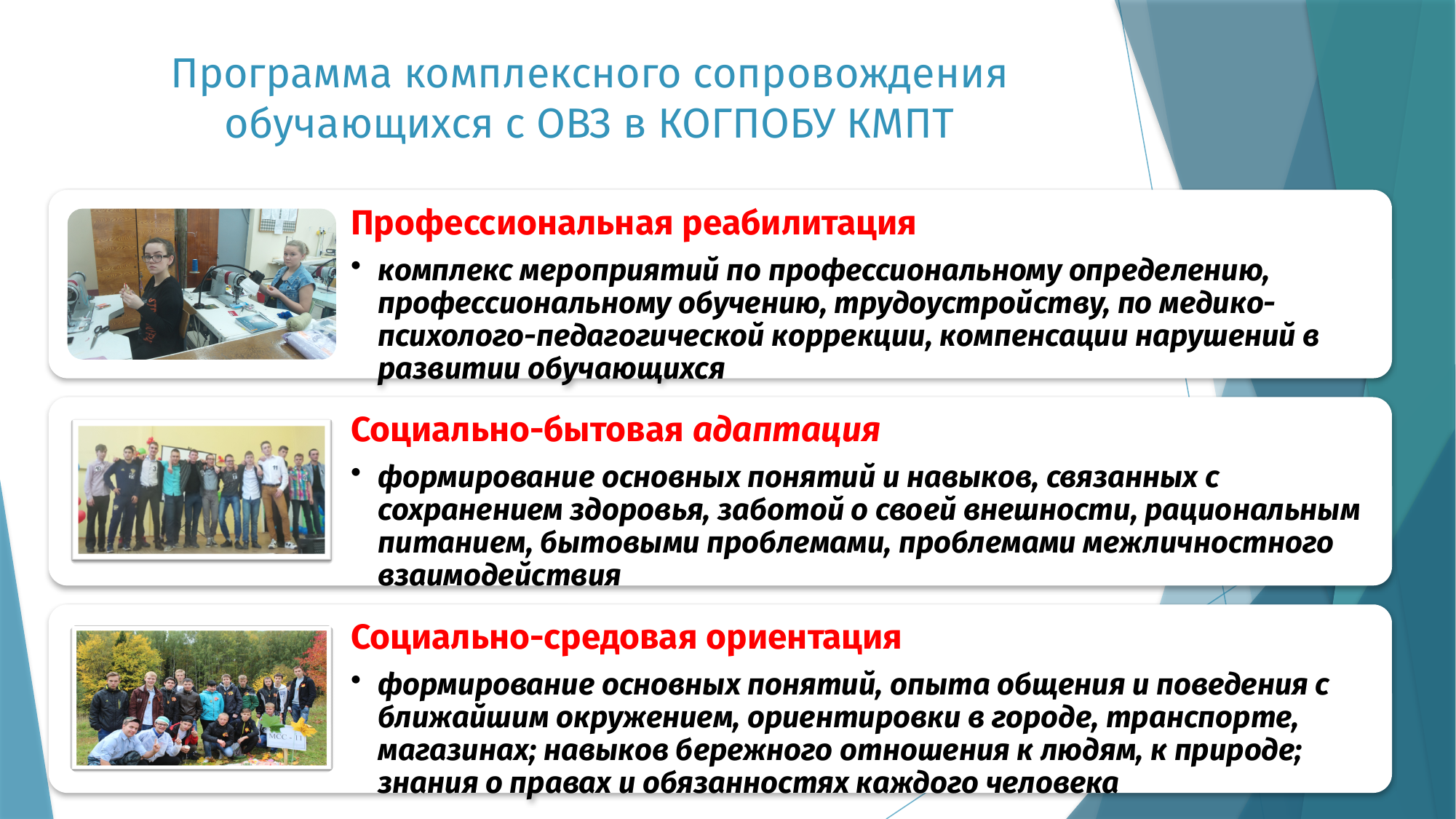

# Программа комплексного сопровождения обучающихся с ОВЗ в КОГПОБУ КМПТ
Профессиональная реабилитация
комплекс мероприятий по профессиональному определению, профессиональному обучению, трудоустройству, по медико-психолого-педагогической коррекции, компенсации нарушений в развитии обучающихся
Социально-бытовая адаптация
формирование основных понятий и навыков, связанных с сохранением здоровья, заботой о своей внешности, рациональным питанием, бытовыми проблемами, проблемами межличностного взаимодействия
Социально-средовая ориентация
формирование основных понятий, опыта общения и поведения с ближайшим окружением, ориентировки в городе, транспорте, магазинах; навыков бережного отношения к людям, к природе; знания о правах и обязанностях каждого человека